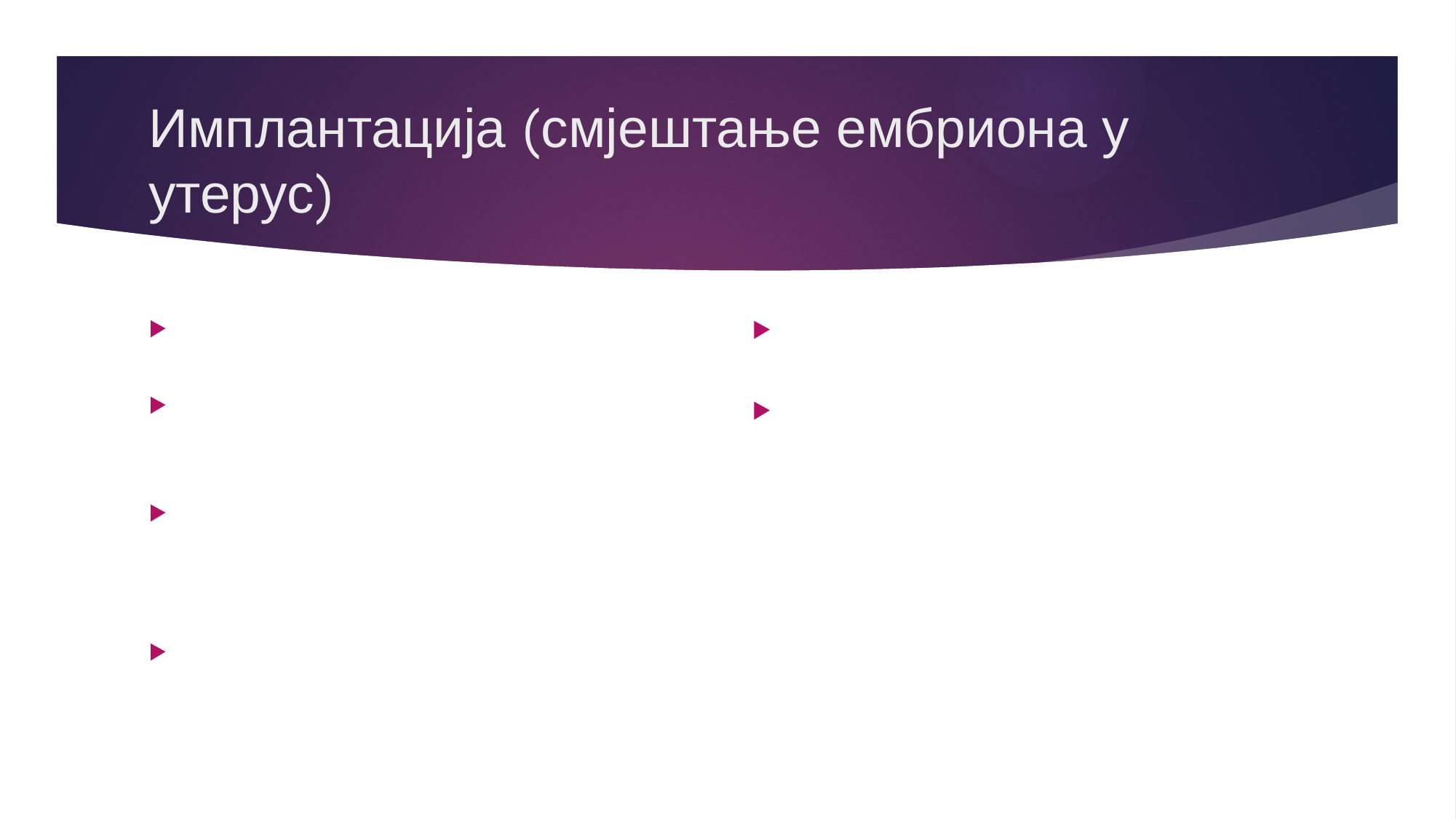

# Имплантација (смјештање ембриона у утерус)
У прва 24 часа послије оплођења почиње браздање или цијепање зигота
У исто вријеме почиње и кретање ембриона кроз јајовод, ритмичним покретима мишићног зида јајовода
Први дан дијељења, митотичким диобама, настаје двоћелиски ембрион, други дан настаје четвороћелијски ембрион
Сваки наредни дан повећава се број ћелија у ембриону

Четврти дан настаје морула, ембрион који има изглед малине
Пети дан настаје творевина која се зове бластоциста и која се, након сто нађе одговарајуће мјесто, имплантира у зид материце